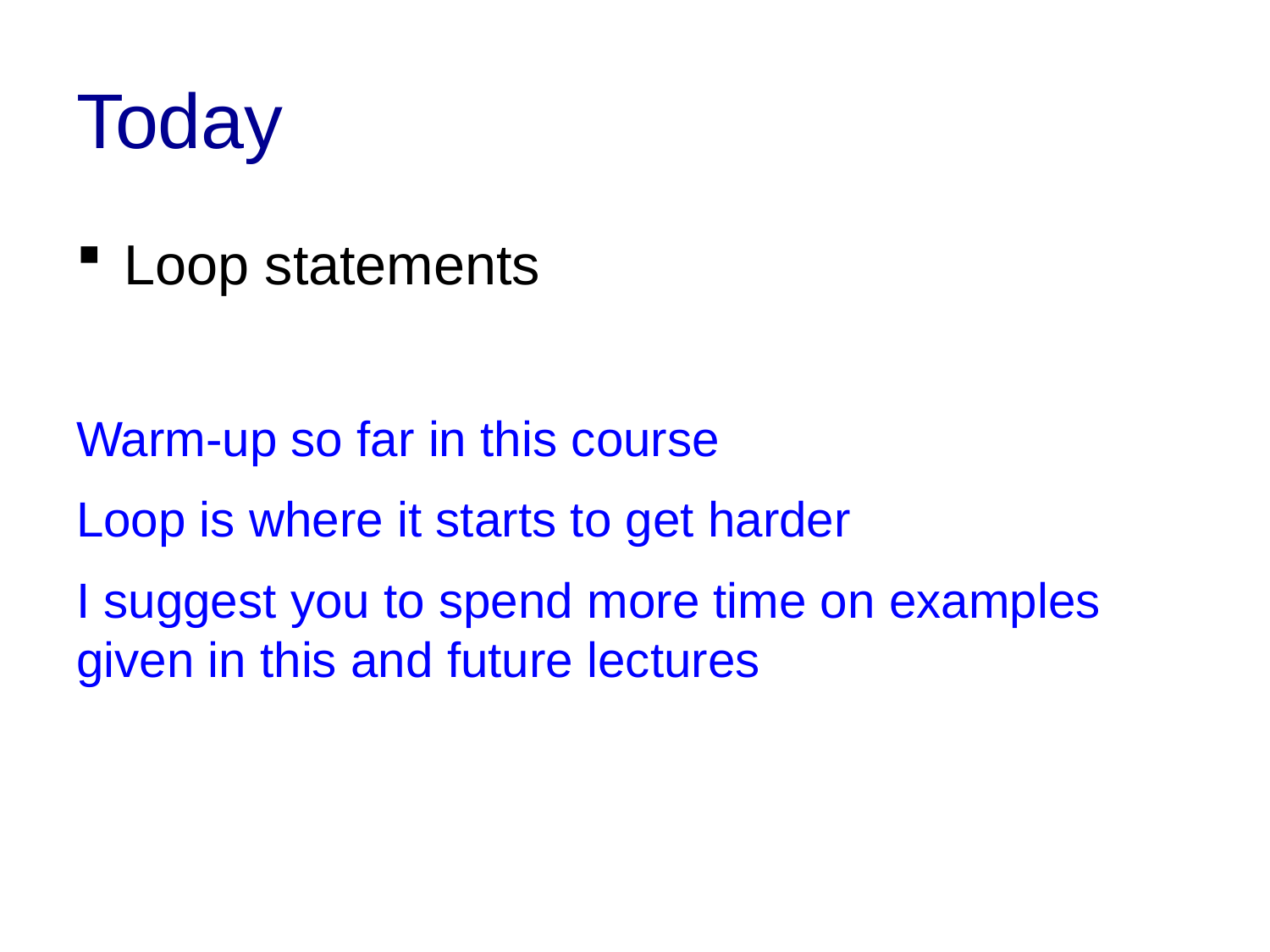

# Today
Loop statements

Warm-up so far in this course
Loop is where it starts to get harder
I suggest you to spend more time on examples given in this and future lectures